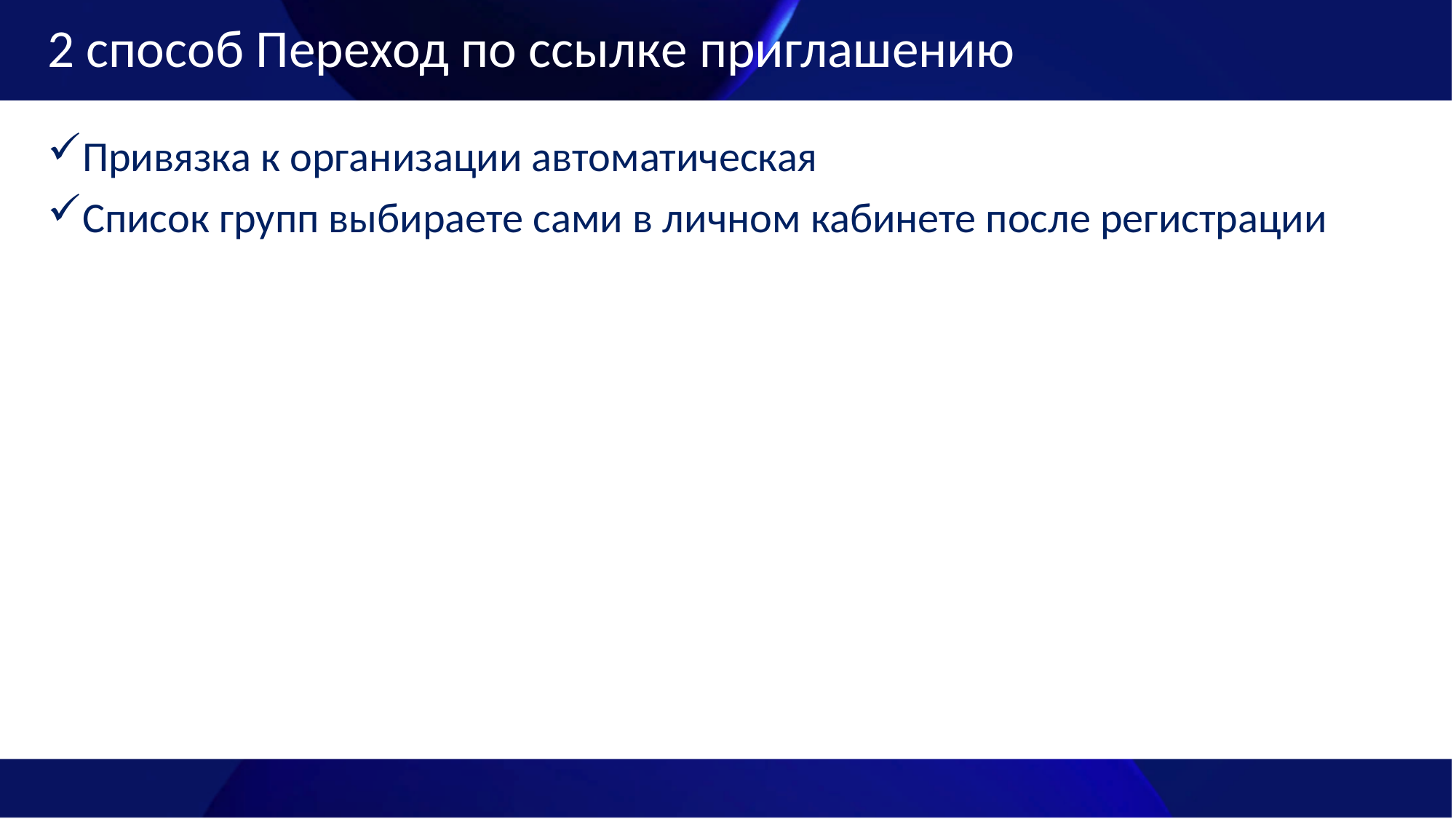

# 2 способ Переход по ссылке приглашению
Привязка к организации автоматическая
Список групп выбираете сами в личном кабинете после регистрации